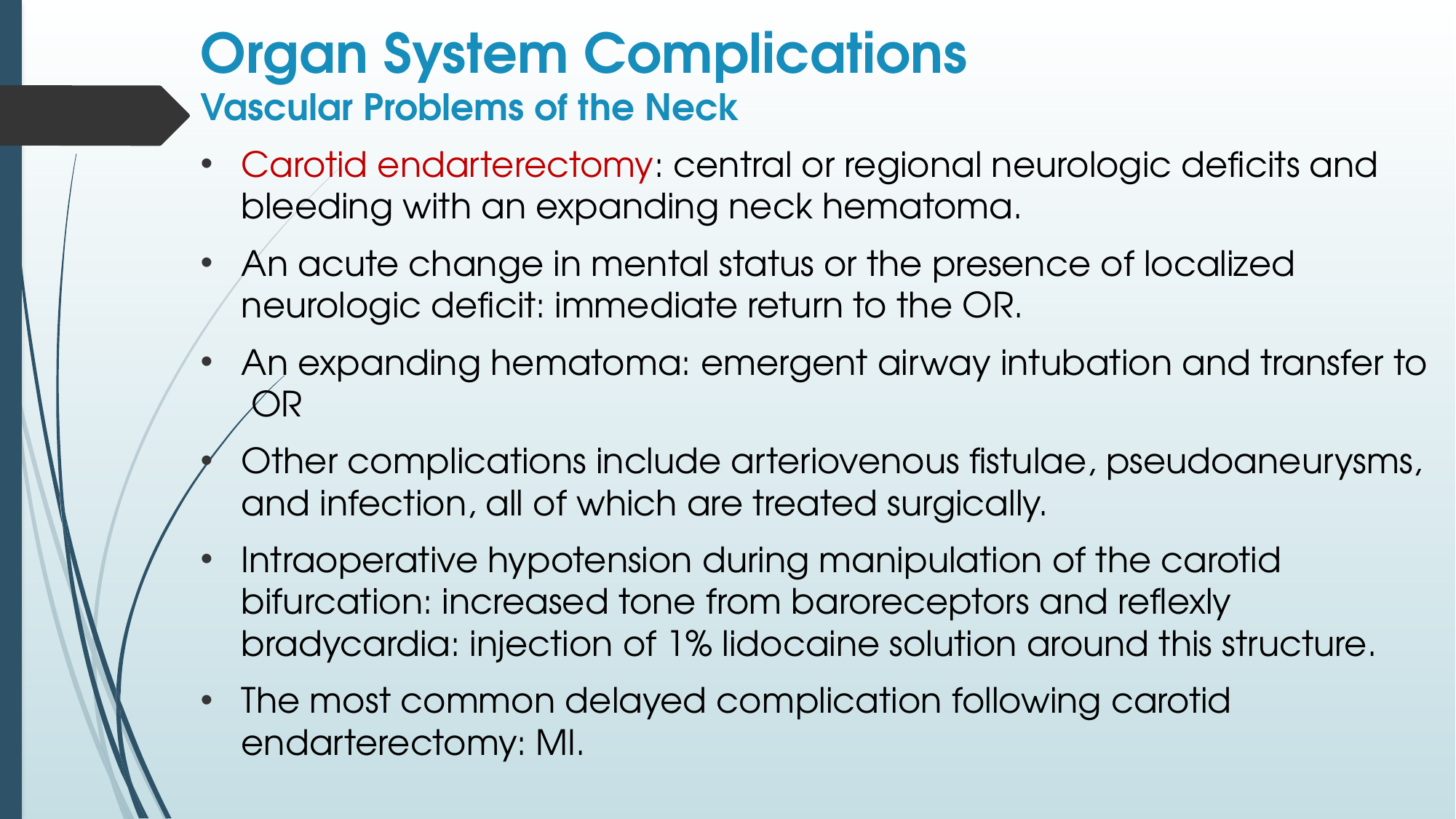

# Organ System Complications Vascular Problems of the Neck
Carotid endarterectomy: central or regional neurologic deficits and bleeding with an expanding neck hematoma.
An acute change in mental status or the presence of localized neurologic deficit: immediate return to the OR.
An expanding hematoma: emergent airway intubation and transfer to  OR
Other complications include arteriovenous fistulae, pseudoaneurysms, and infection, all of which are treated surgically.
Intraoperative hypotension during manipulation of the carotid bifurcation: increased tone from baroreceptors and reflexly  bradycardia: injection of 1% lidocaine solution around this structure.
The most common delayed complication following carotid endarterectomy: MI.